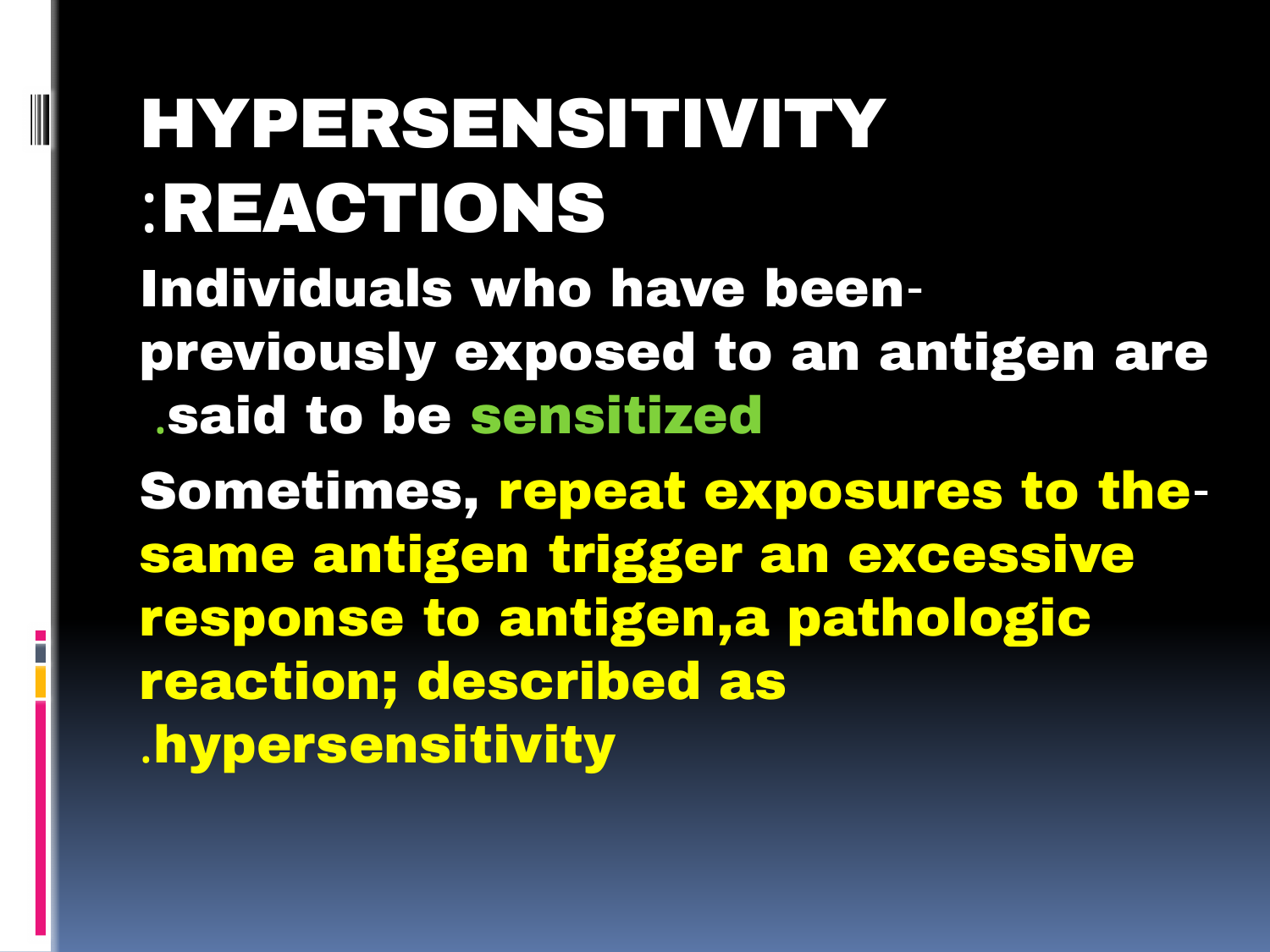

# HYPERSENSITIVITY REACTIONS:
-Individuals who have been previously exposed to an antigen are said to be sensitized.
-Sometimes, repeat exposures to the same antigen trigger an excessive response to antigen,a pathologic reaction; described as hypersensitivity.